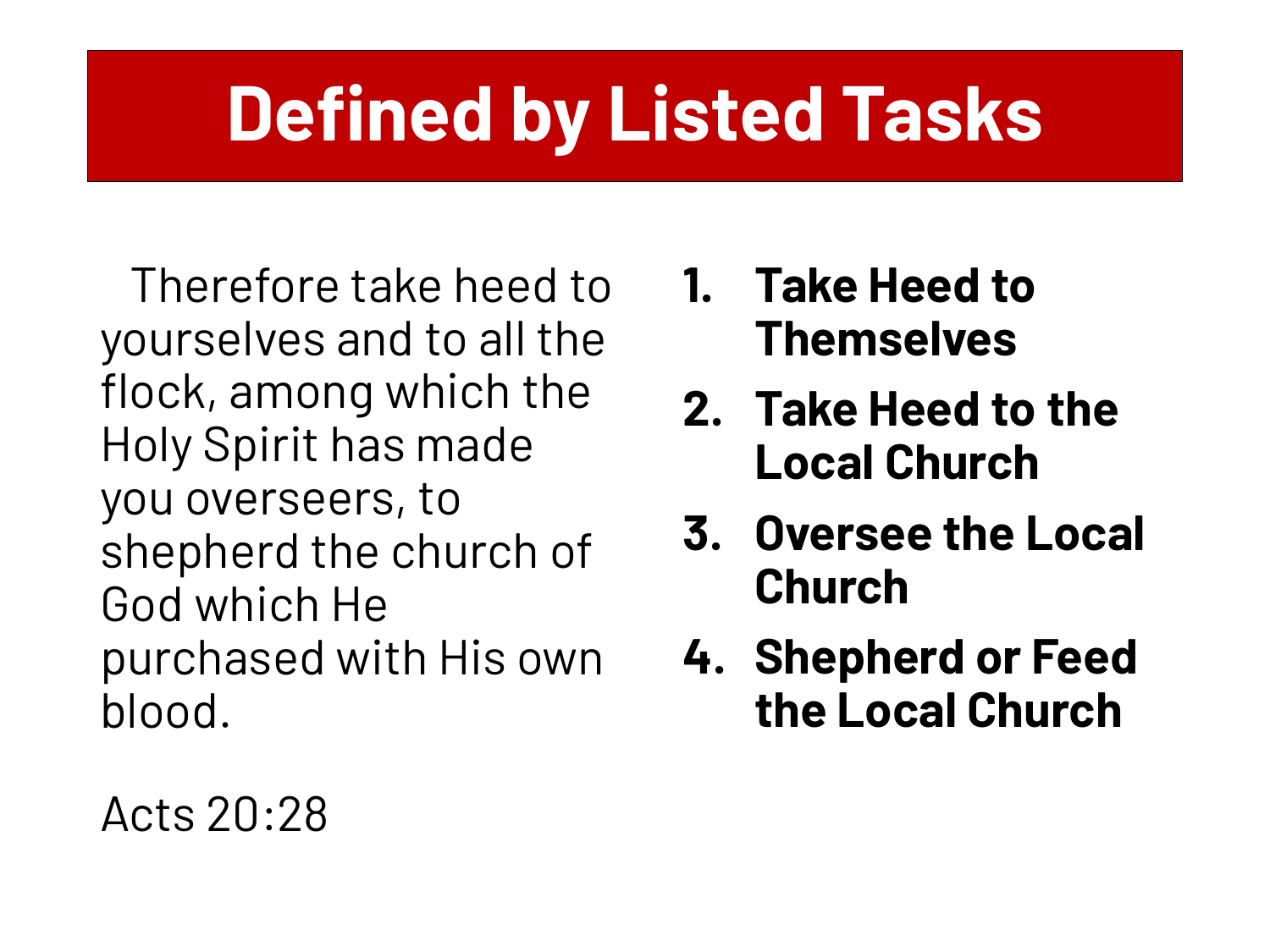

# Defined by Listed Tasks
   Therefore take heed to yourselves and to all the flock, among which the Holy Spirit has made you overseers, to shepherd the church of God which He purchased with His own blood.

Acts 20:28
Take Heed to Themselves
Take Heed to the Local Church
Oversee the Local Church
Shepherd or Feed the Local Church